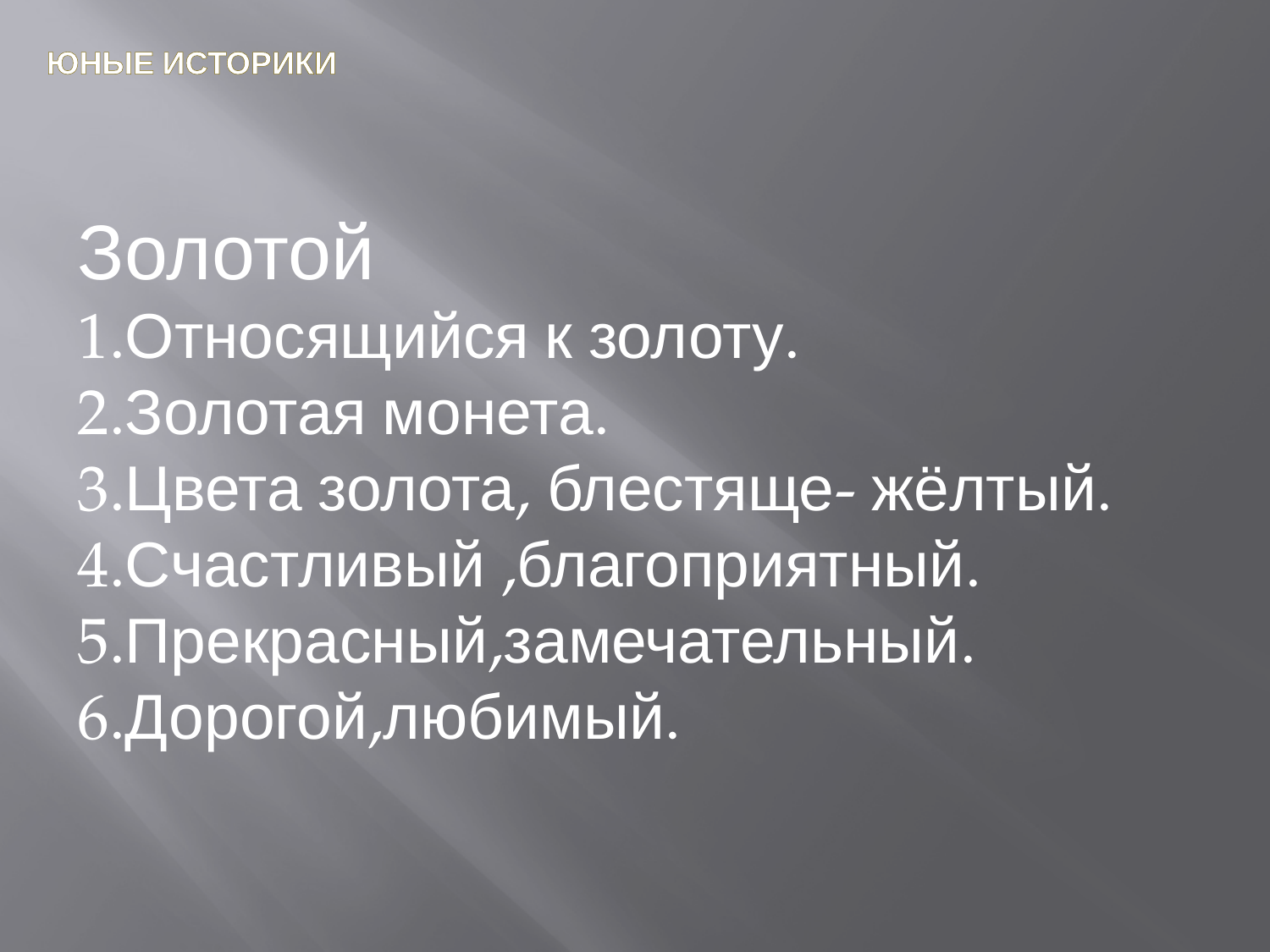

ЮНЫЕ ИСТОРИКИ
Золотой
1.Относящийся к золоту.
2.Золотая монета.
3.Цвета золота, блестяще- жёлтый.
4.Счастливый ,благоприятный.
5.Прекрасный,замечательный.
6.Дорогой,любимый.